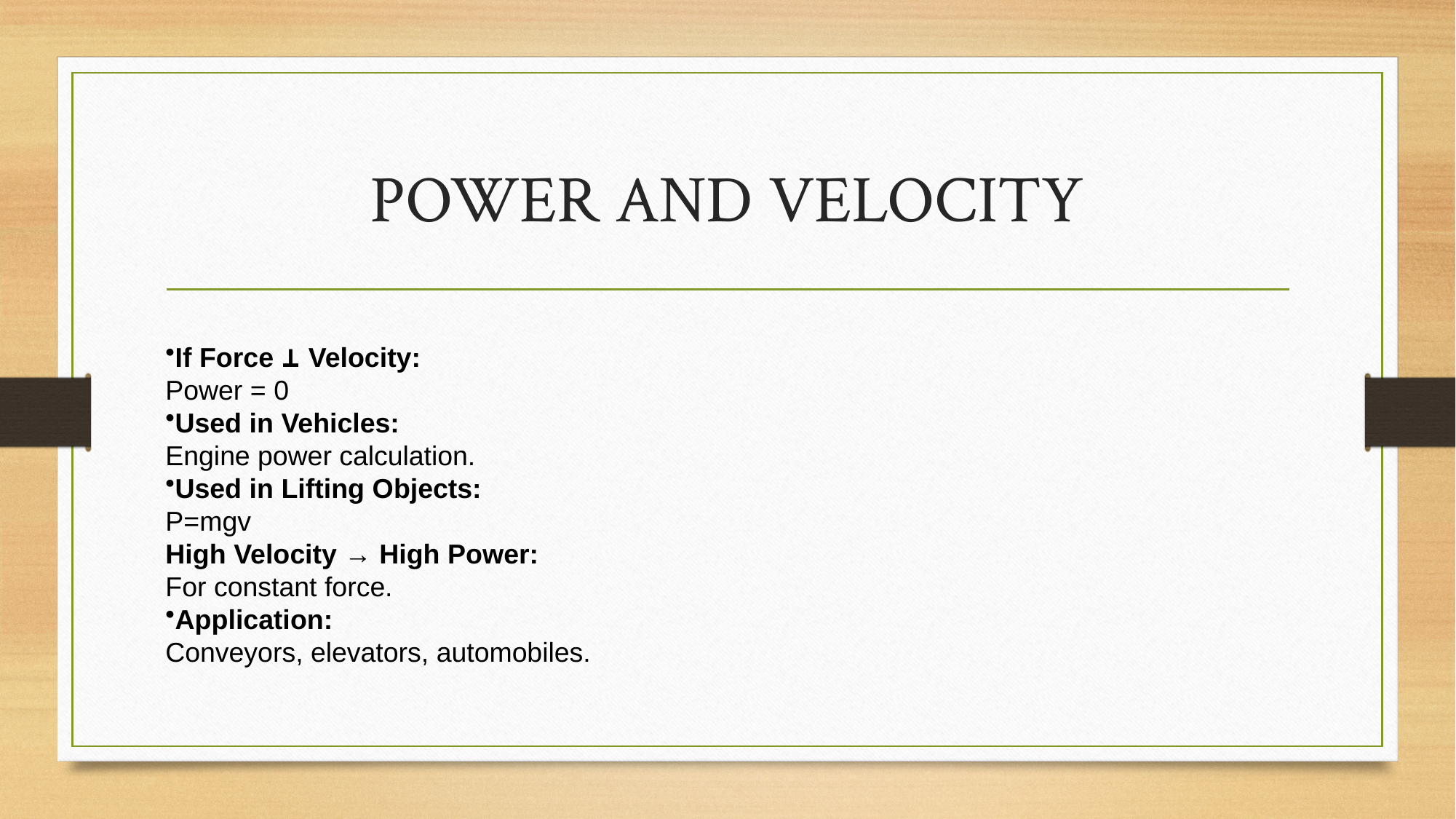

# POWER AND VELOCITY
If Force ⟂ Velocity:
Power = 0
Used in Vehicles:
Engine power calculation.
Used in Lifting Objects:
P=mgv
High Velocity → High Power:
For constant force.
Application:
Conveyors, elevators, automobiles.